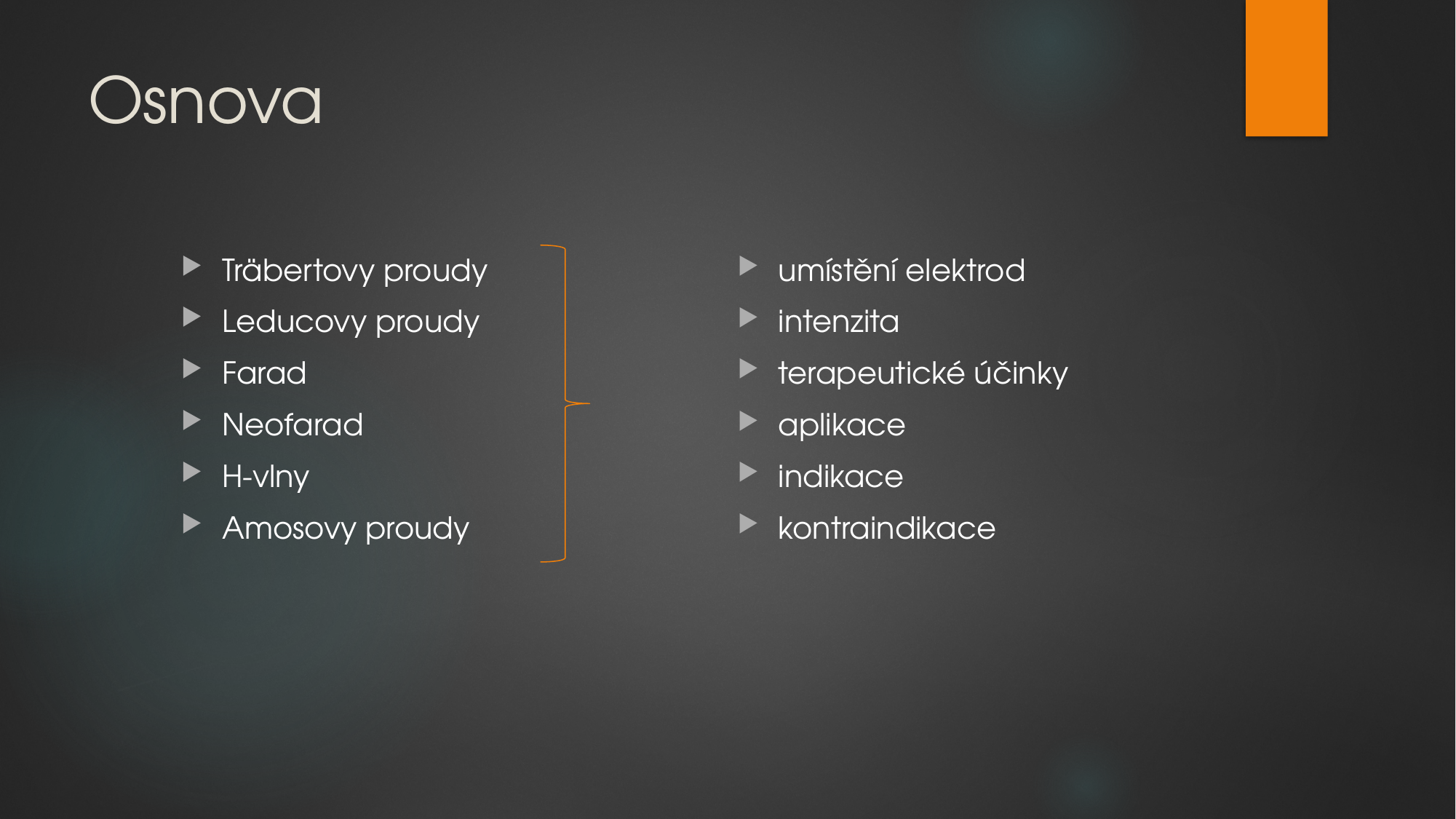

# Osnova
Träbertovy proudy
Leducovy proudy
Farad
Neofarad
H-vlny
Amosovy proudy

umístění elektrod
intenzita
terapeutické účinky
aplikace
indikace
kontraindikace